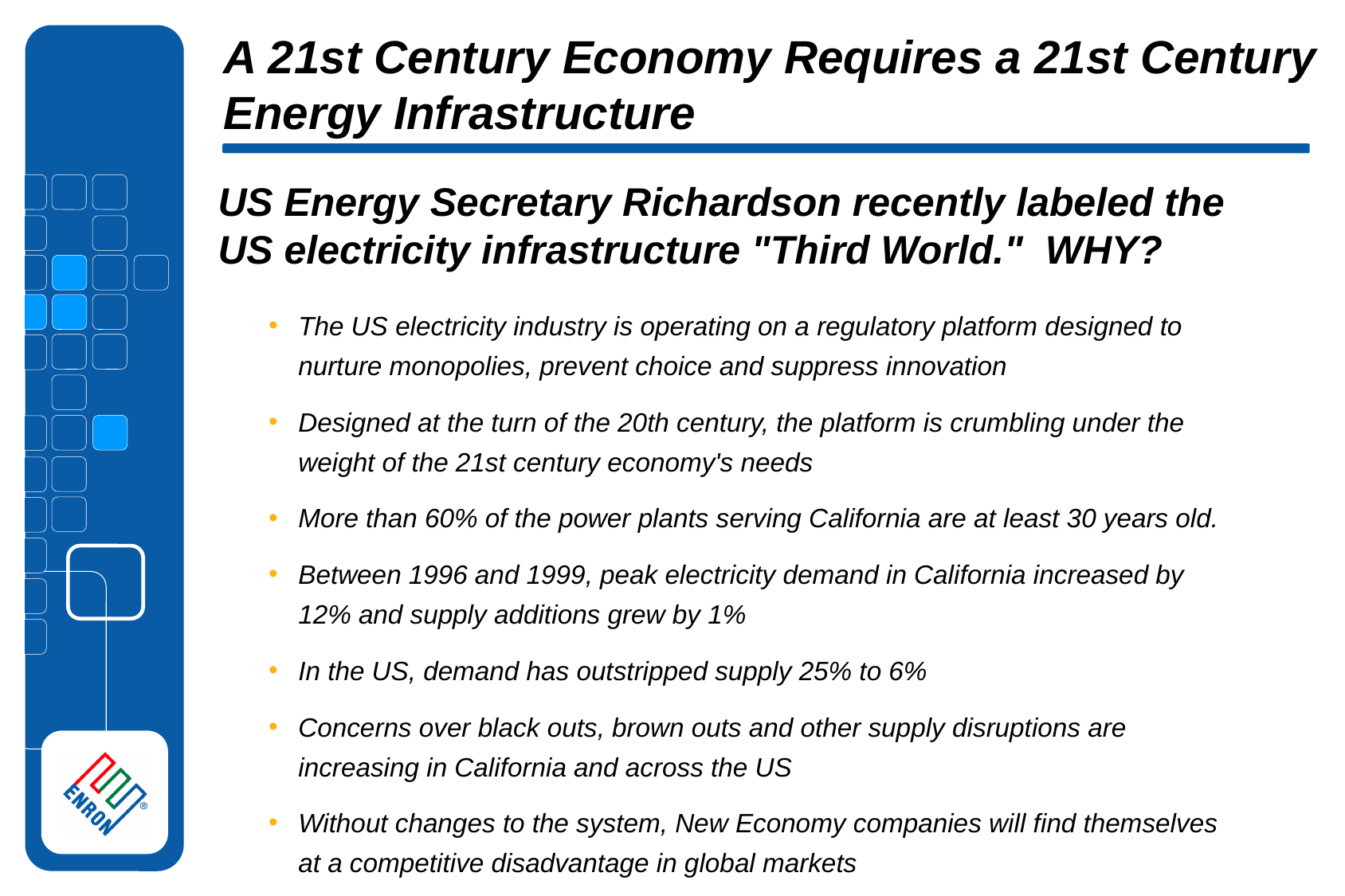

A 21st Century Economy Requires a 21st Century Energy Infrastructure
US Energy Secretary Richardson recently labeled the US electricity infrastructure "Third World."  WHY?
The US electricity industry is operating on a regulatory platform designed to nurture monopolies, prevent choice and suppress innovation
Designed at the turn of the 20th century, the platform is crumbling under the weight of the 21st century economy's needs
More than 60% of the power plants serving California are at least 30 years old.
Between 1996 and 1999, peak electricity demand in California increased by 12% and supply additions grew by 1%
In the US, demand has outstripped supply 25% to 6%
Concerns over black outs, brown outs and other supply disruptions are increasing in California and across the US
Without changes to the system, New Economy companies will find themselves at a competitive disadvantage in global markets